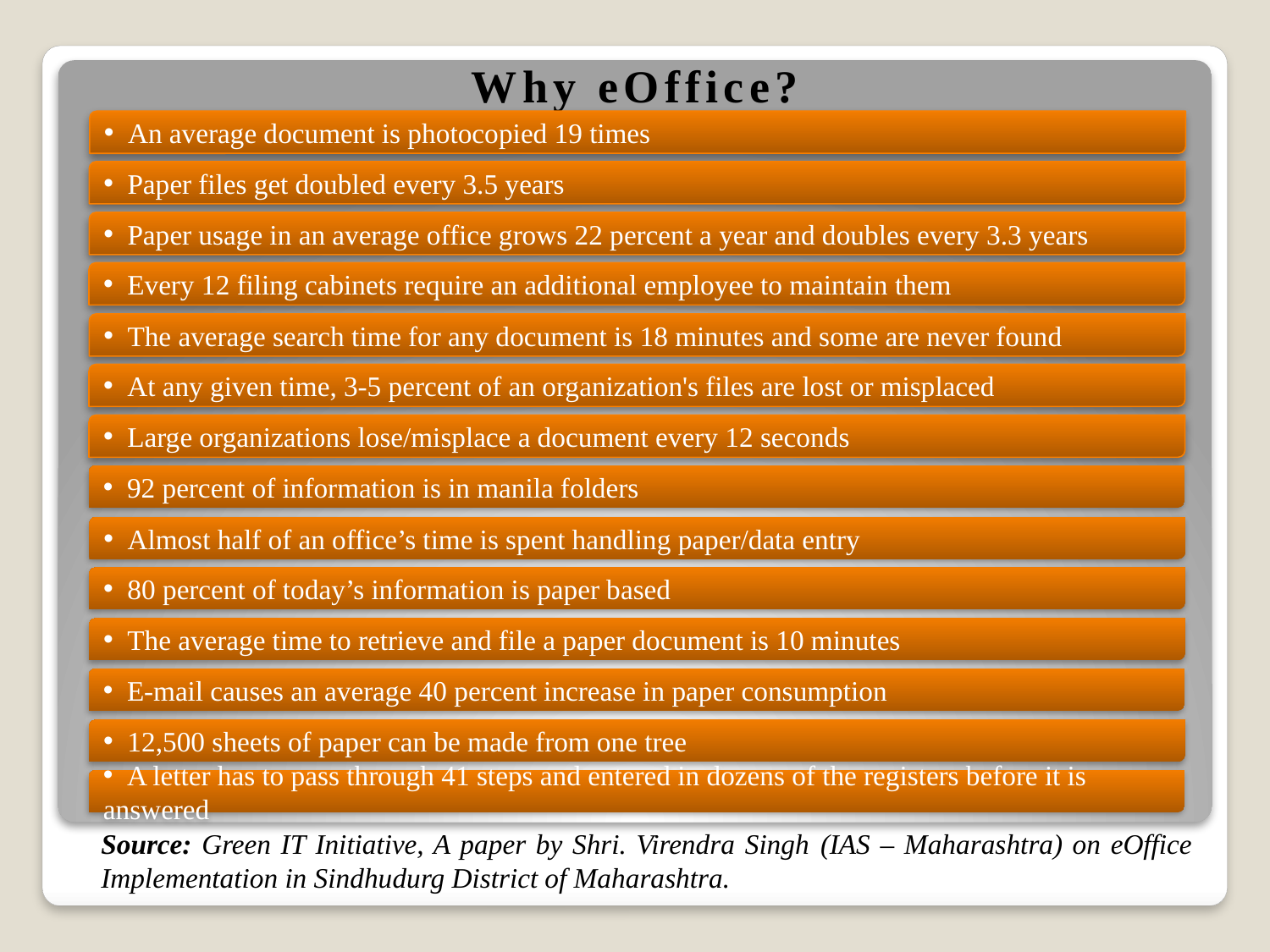

Why eOffice?
  An average document is photocopied 19 times
  Paper files get doubled every 3.5 years
  Paper usage in an average office grows 22 percent a year and doubles every 3.3 years
  Every 12 filing cabinets require an additional employee to maintain them
  The average search time for any document is 18 minutes and some are never found
  At any given time, 3-5 percent of an organization's files are lost or misplaced
  Large organizations lose/misplace a document every 12 seconds
  92 percent of information is in manila folders
  Almost half of an office’s time is spent handling paper/data entry
  80 percent of today’s information is paper based
  The average time to retrieve and file a paper document is 10 minutes
  E-mail causes an average 40 percent increase in paper consumption
  12,500 sheets of paper can be made from one tree
  A letter has to pass through 41 steps and entered in dozens of the registers before it is answered
Source: Green IT Initiative, A paper by Shri. Virendra Singh (IAS – Maharashtra) on eOffice Implementation in Sindhudurg District of Maharashtra.